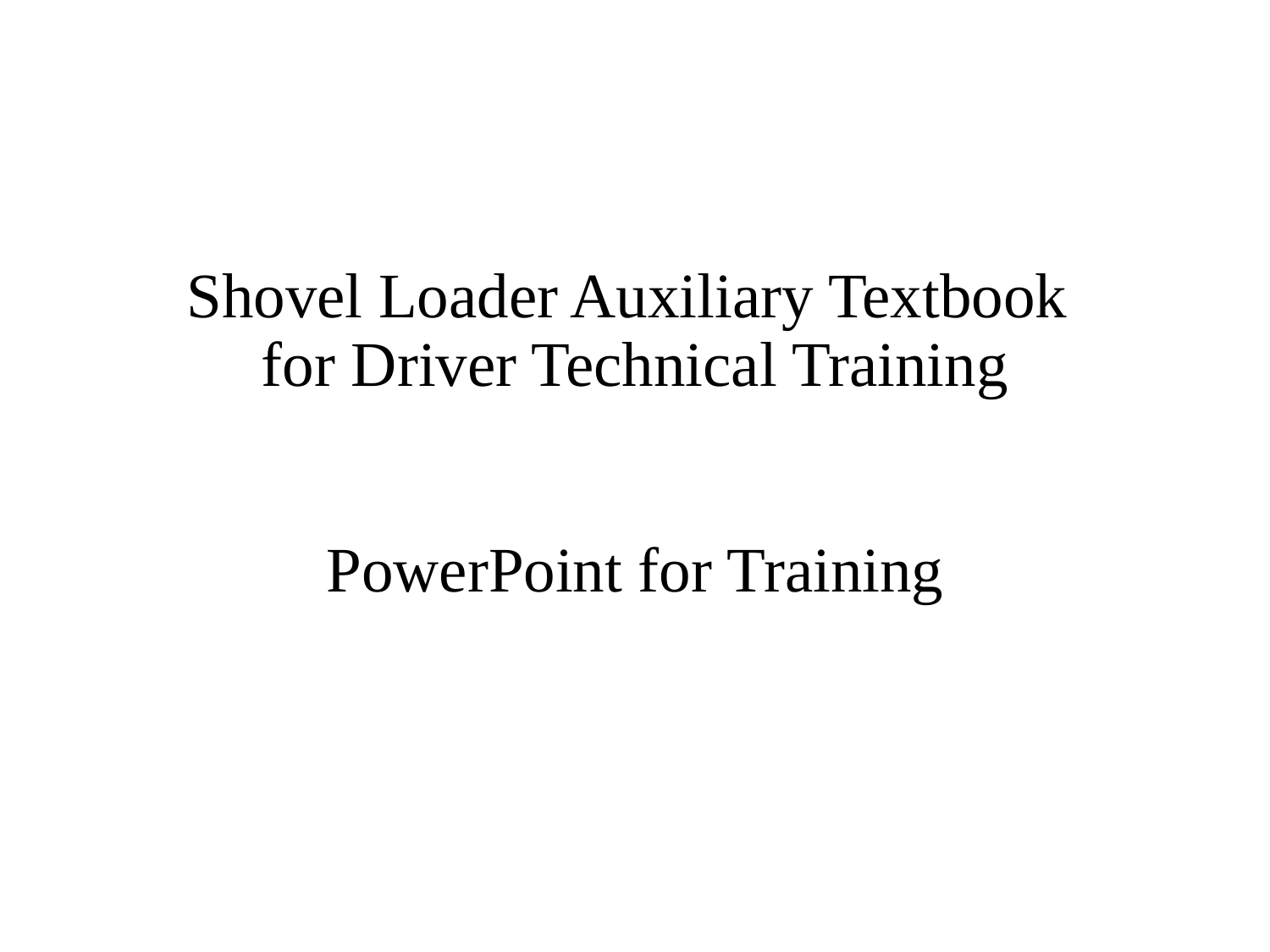

# Shovel Loader Auxiliary Textbook for Driver Technical Training
PowerPoint for Training